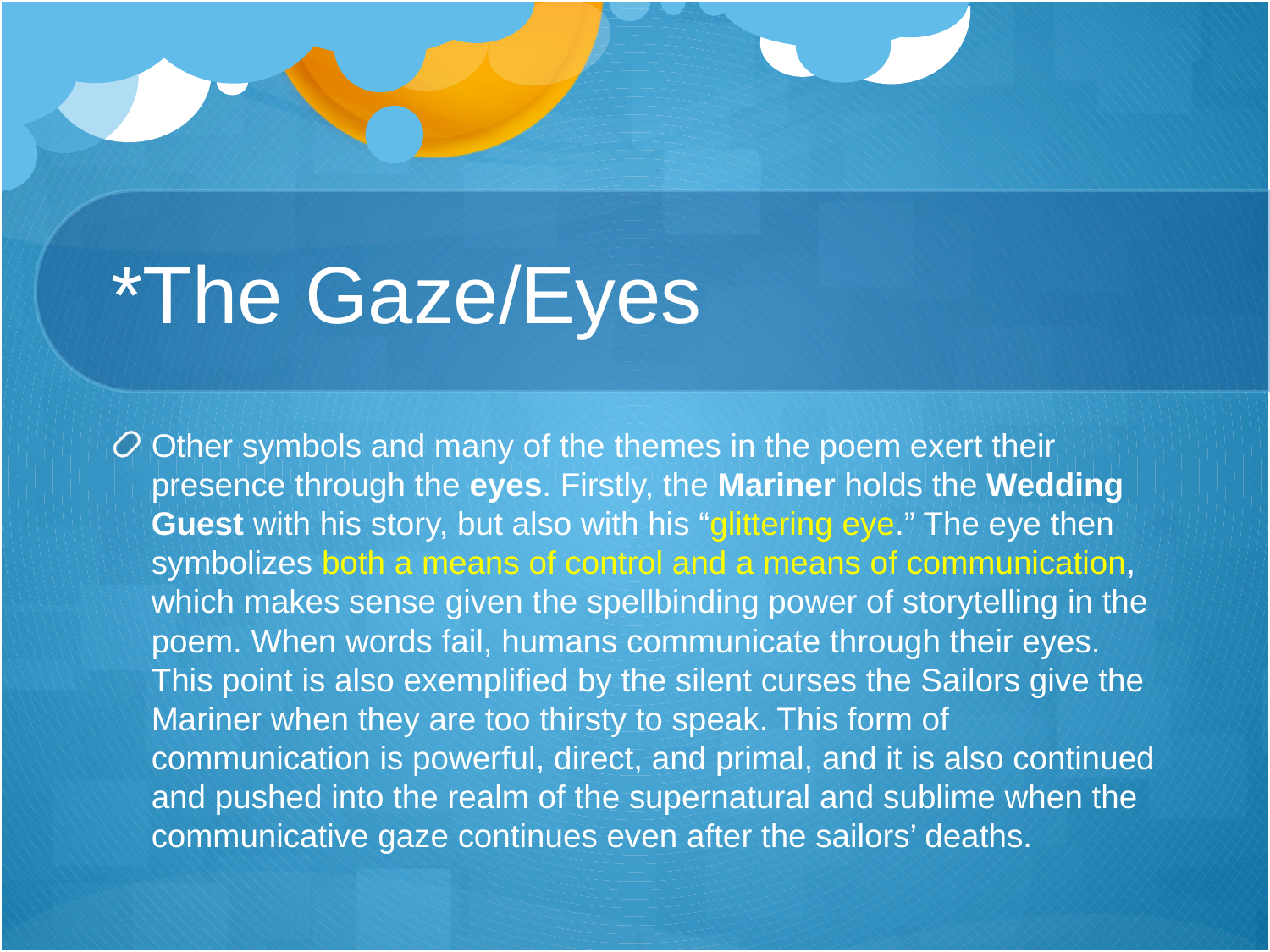

# *The Gaze/Eyes
Other symbols and many of the themes in the poem exert their presence through the eyes. Firstly, the Mariner holds the Wedding Guest with his story, but also with his “glittering eye.” The eye then symbolizes both a means of control and a means of communication, which makes sense given the spellbinding power of storytelling in the poem. When words fail, humans communicate through their eyes. This point is also exemplified by the silent curses the Sailors give the Mariner when they are too thirsty to speak. This form of communication is powerful, direct, and primal, and it is also continued and pushed into the realm of the supernatural and sublime when the communicative gaze continues even after the sailors’ deaths.